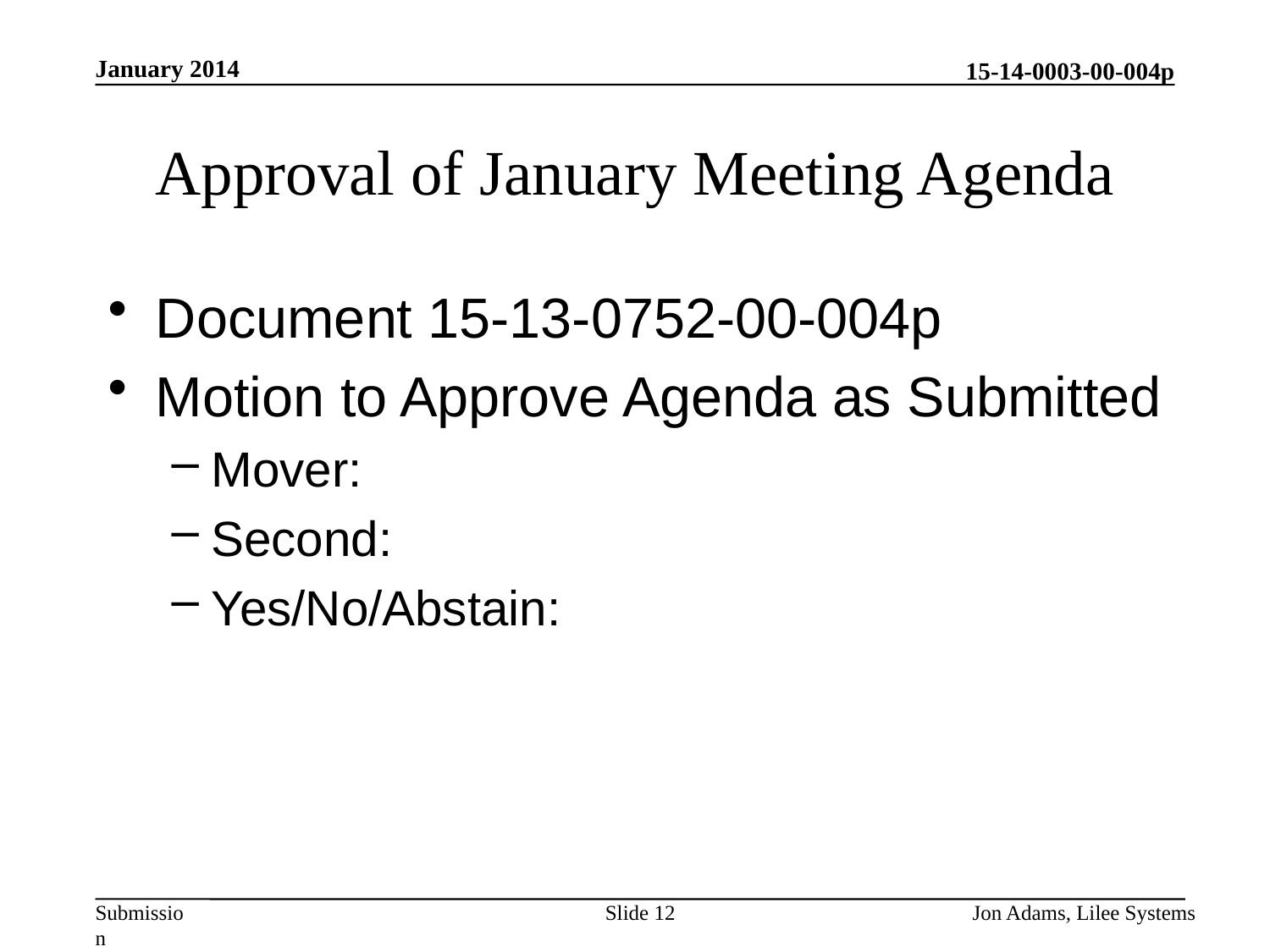

January 2014
# Approval of January Meeting Agenda
Document 15-13-0752-00-004p
Motion to Approve Agenda as Submitted
Mover:
Second:
Yes/No/Abstain:
Slide 12
Jon Adams, Lilee Systems